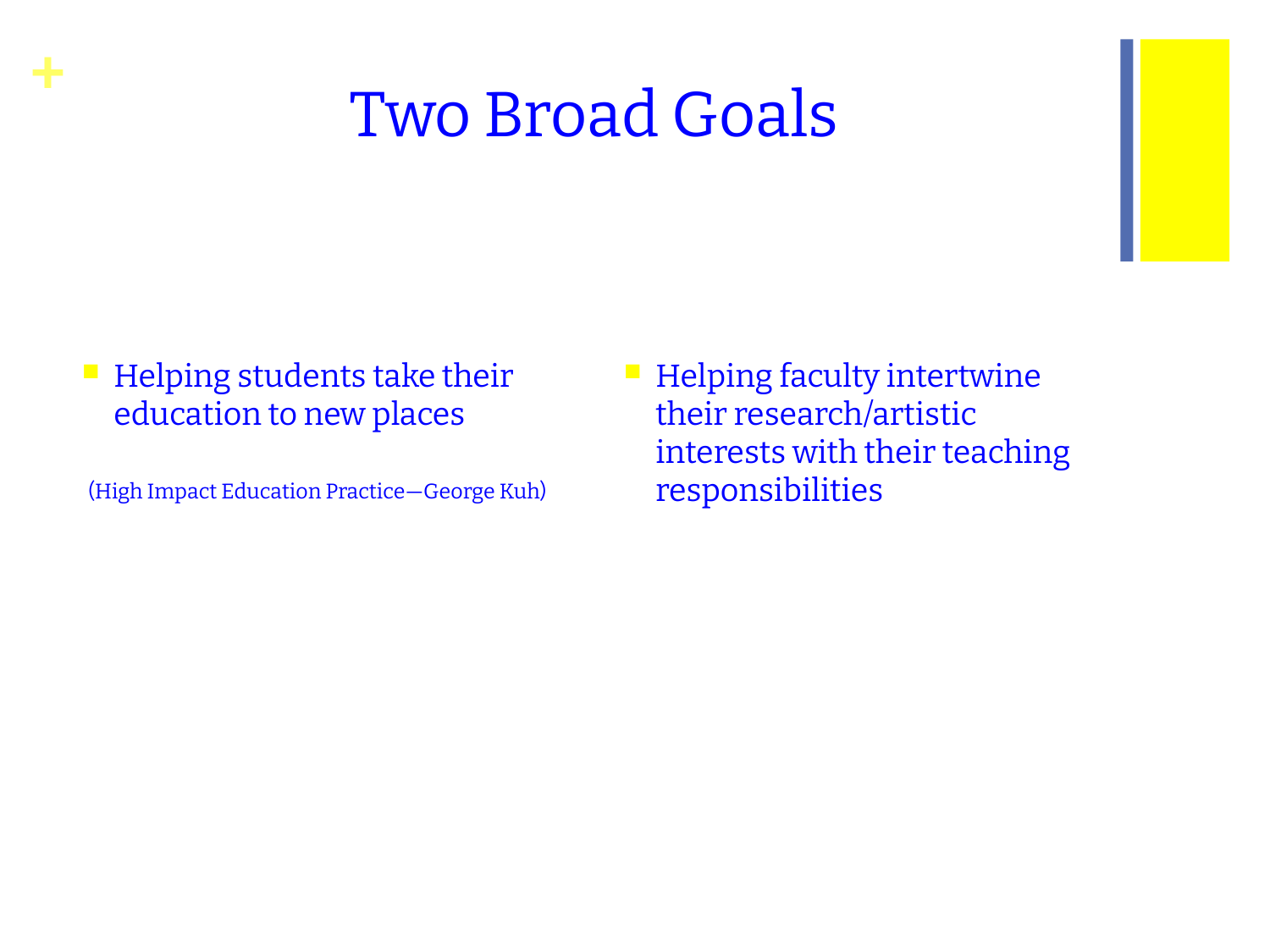

# Two Broad Goals

Helping students take their education to new places
 (High Impact Education Practice—George Kuh)

Helping faculty intertwine their research/artistic interests with their teaching responsibilities